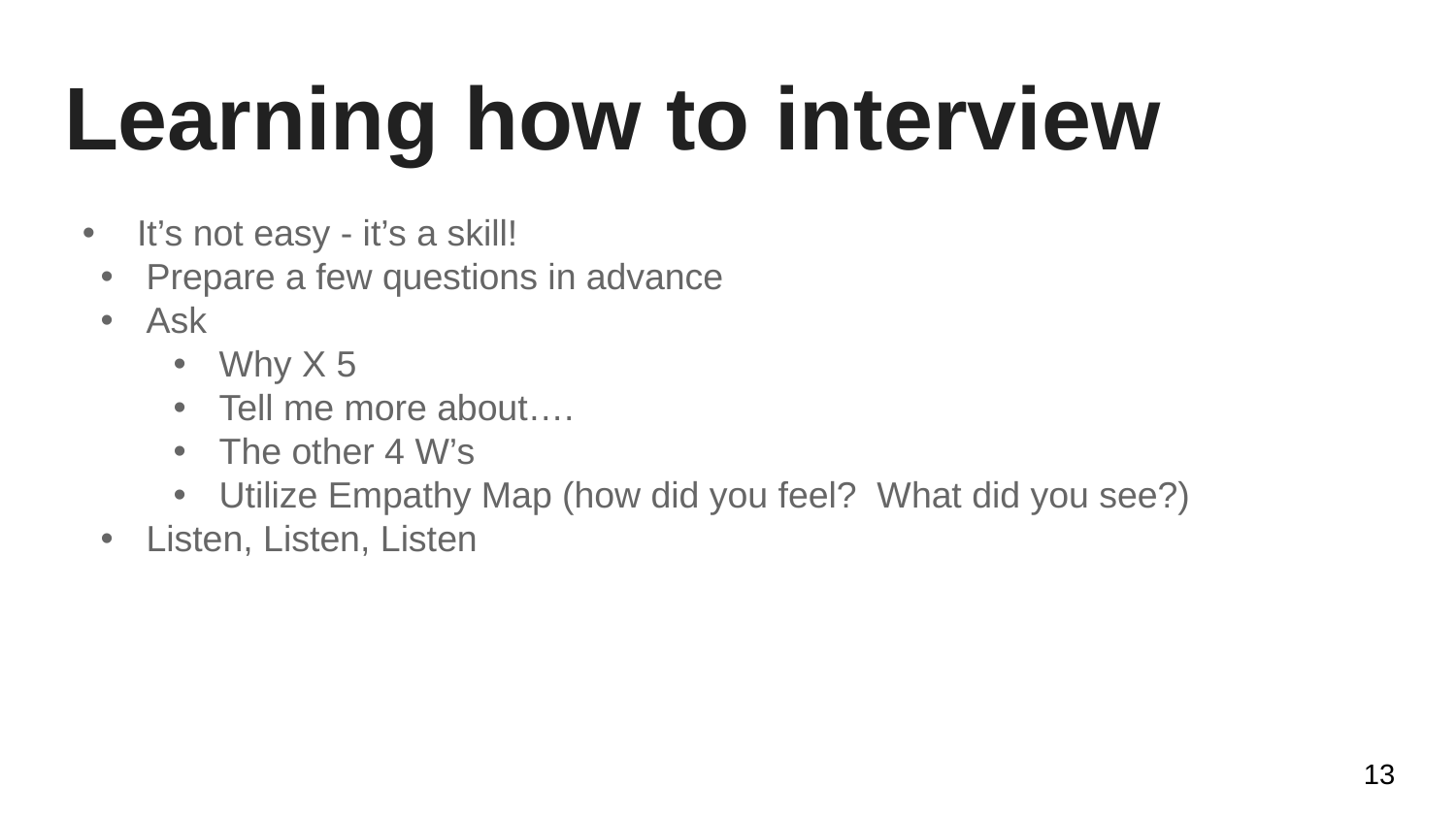

# Learning how to interview
It’s not easy - it’s a skill!
Prepare a few questions in advance
Ask
Why X 5
Tell me more about….
The other 4 W’s
Utilize Empathy Map (how did you feel?  What did you see?)
Listen, Listen, Listen
13